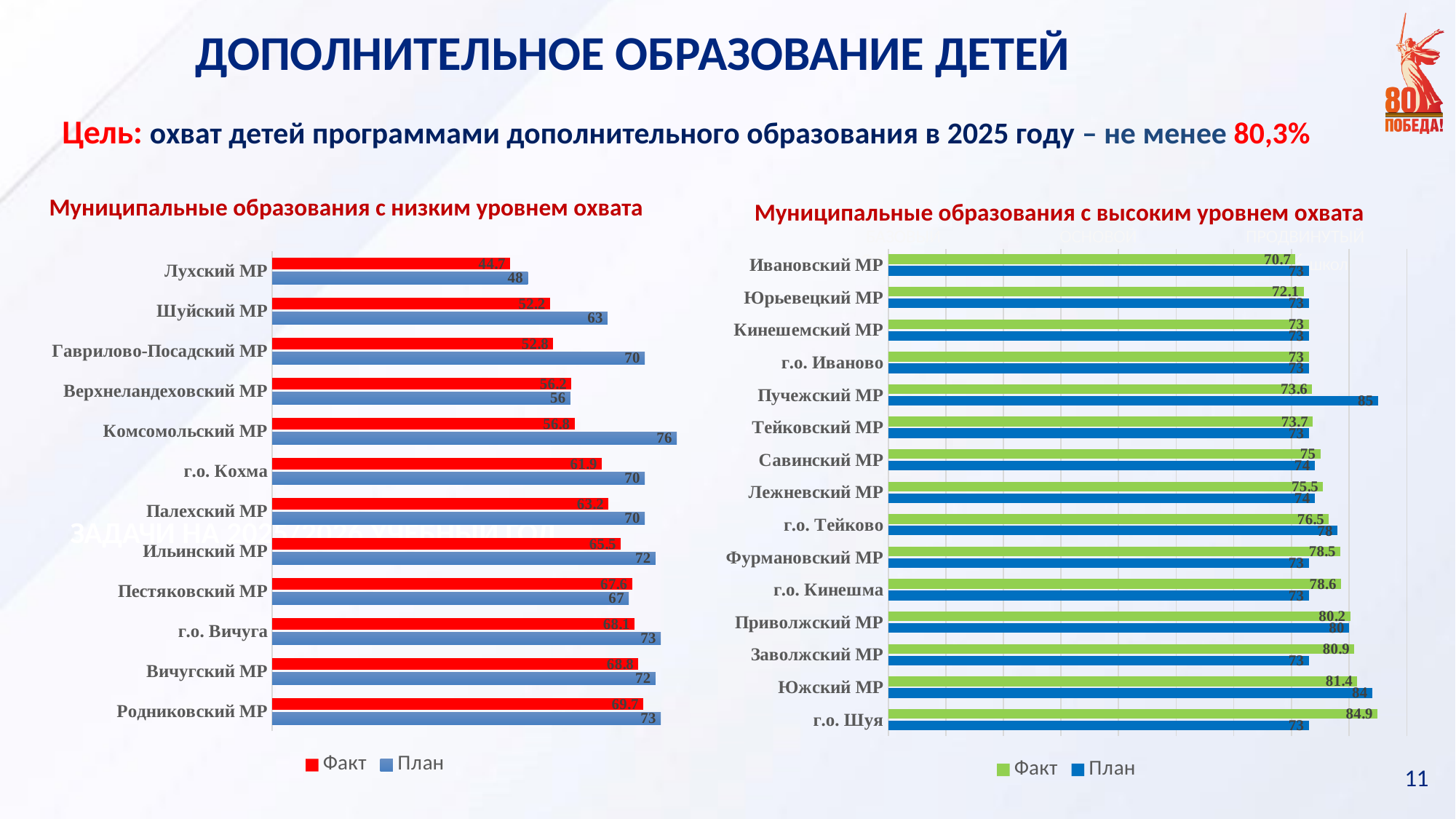

# ДОПОЛНИТЕЛЬНОЕ ОБРАЗОВАНИЕ ДЕТЕЙ
Цель: охват детей программами дополнительного образования в 2025 году – не менее 80,3%
Муниципальные образования с низким уровнем охвата
Муниципальные образования с высоким уровнем охвата
БАЗОВЫЙ
34% школ
ОСНОВОЙ
51% школ
ПРОДВИНУТЫЙ
15% школ

### Chart

| Category | План | Факт |
|---|---|---|
| г.о. Шуя | 73.0 | 84.9 |
| Южский МР | 84.0 | 81.4 |
| Заволжский МР | 73.0 | 80.9 |
| Приволжский МР | 80.0 | 80.2 |
| г.о. Кинешма | 73.0 | 78.6 |
| Фурмановский МР | 73.0 | 78.5 |
| г.о. Тейково | 78.0 | 76.5 |
| Лежневский МР | 74.0 | 75.5 |
| Савинский МР | 74.0 | 75.0 |
| Тейковский МР | 73.0 | 73.7 |
| Пучежский МР | 85.0 | 73.6 |
| г.о. Иваново | 73.0 | 73.0 |
| Кинешемский МР | 73.0 | 73.0 |
| Юрьевецкий МР | 73.0 | 72.1 |
| Ивановский МР | 73.0 | 70.7 |

### Chart

| Category | План | Факт |
|---|---|---|
| Родниковский МР | 73.0 | 69.7 |
| Вичугский МР | 72.0 | 68.8 |
| г.о. Вичуга | 73.0 | 68.1 |
| Пестяковский МР | 67.0 | 67.6 |
| Ильинский МР | 72.0 | 65.5 |
| Палехский МР | 70.0 | 63.2 |
| г.о. Кохма | 70.0 | 61.9 |
| Комсомольский МР | 76.0 | 56.8 |
| Верхнеландеховский МР | 56.0 | 56.2 |
| Гаврилово-Посадский МР | 70.0 | 52.8 |
| Шуйский МР | 63.0 | 52.2 |
| Лухский МР | 48.0 | 44.7 |
ЗАДАЧИ НА 2025/2026 УЧЕБНЫЙ ГОД
11